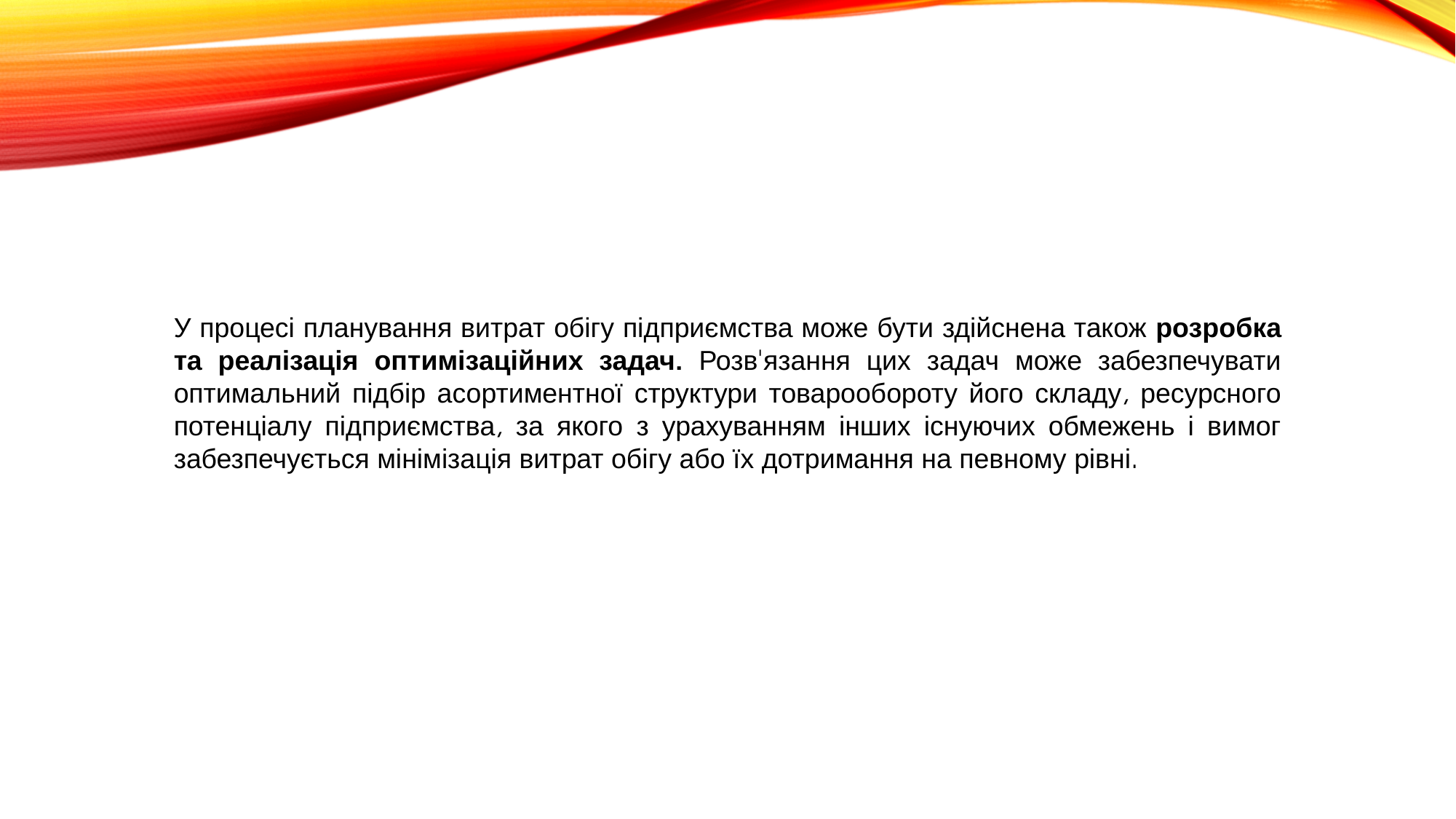

У процесі планування витрат обігу підприємства може бути здійснена також розробка та реалізація оптимізаційних задач. Розв'язання цих задач може забезпечувати оптимальний підбір асортиментної структури товарообороту його складу, ресурсного потенціалу підприємства, за якого з урахуванням інших існуючих обмежень і вимог забезпечується мінімізація витрат обігу або їх дотримання на певному рівні.